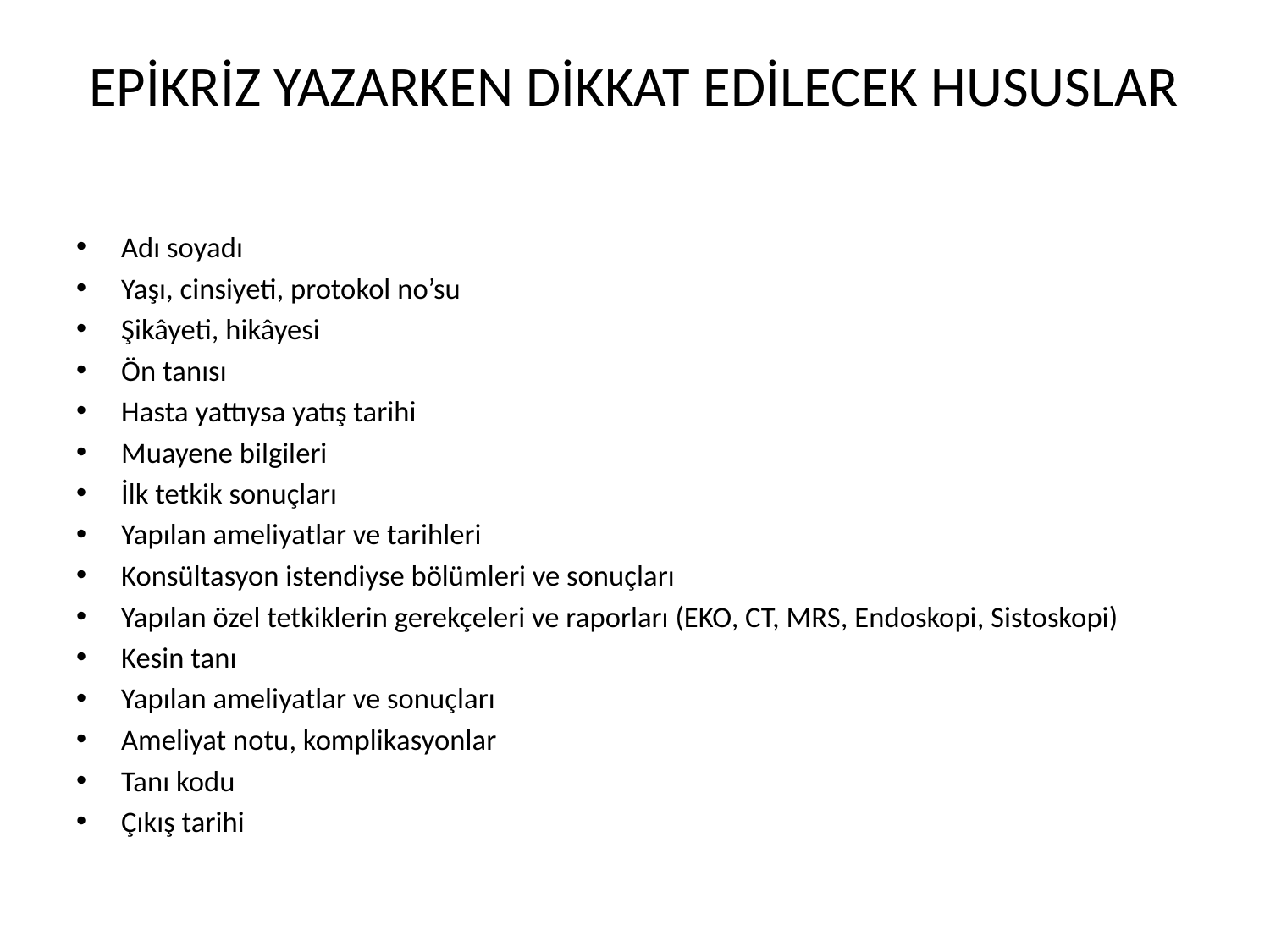

# EPİKRİZ YAZARKEN DİKKAT EDİLECEK HUSUSLAR
Adı soyadı
Yaşı, cinsiyeti, protokol no’su
Şikâyeti, hikâyesi
Ön tanısı
Hasta yattıysa yatış tarihi
Muayene bilgileri
İlk tetkik sonuçları
Yapılan ameliyatlar ve tarihleri
Konsültasyon istendiyse bölümleri ve sonuçları
Yapılan özel tetkiklerin gerekçeleri ve raporları (EKO, CT, MRS, Endoskopi, Sistoskopi)
Kesin tanı
Yapılan ameliyatlar ve sonuçları
Ameliyat notu, komplikasyonlar
Tanı kodu
Çıkış tarihi